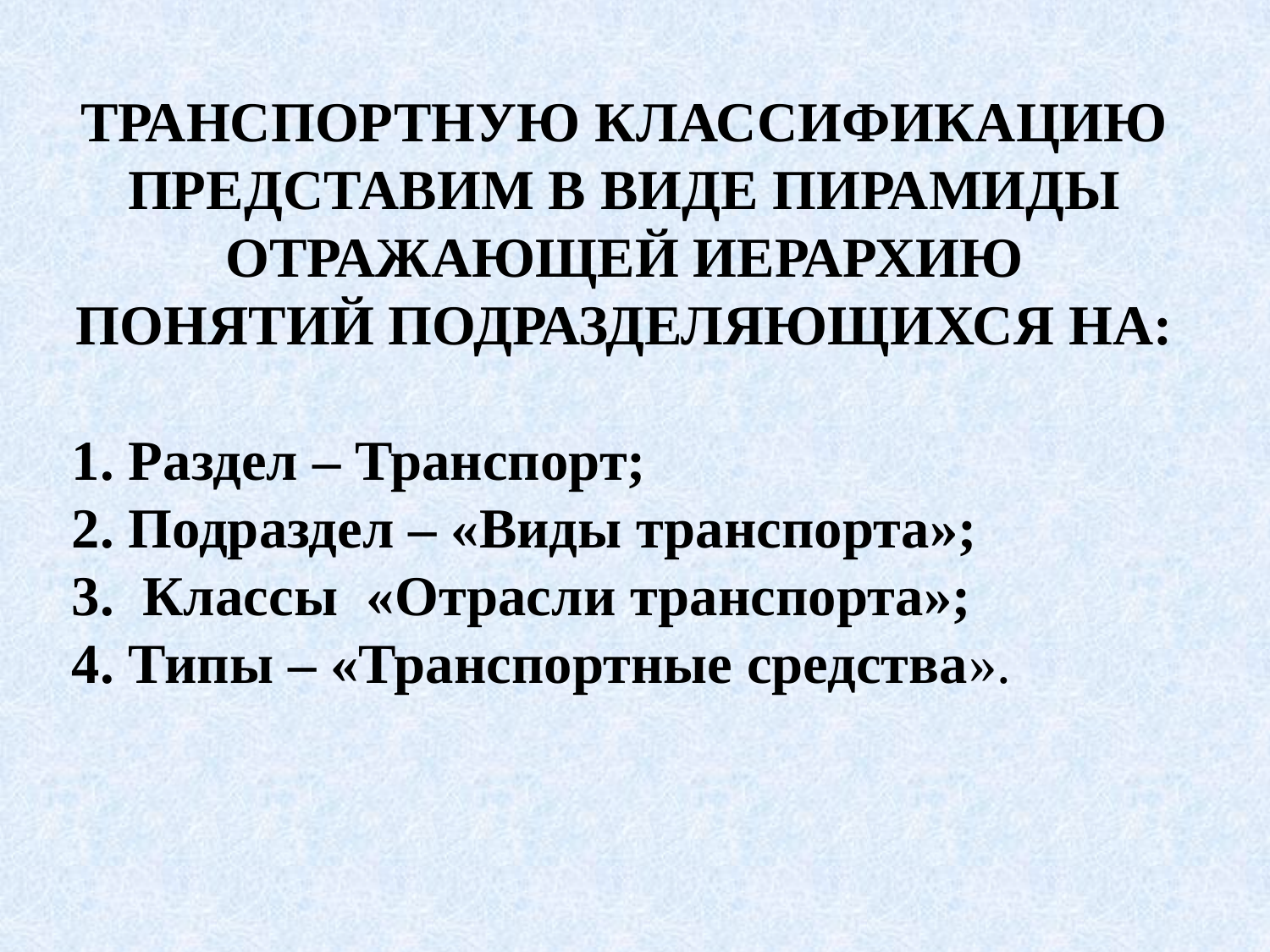

ТРАНСПОРТНУЮ КЛАССИФИКАЦИЮ ПРЕДСТАВИМ В ВИДЕ ПИРАМИДЫ ОТРАЖАЮЩЕЙ ИЕРАРХИЮ ПОНЯТИЙ ПОДРАЗДЕЛЯЮЩИХСЯ НА:

1. Раздел – Транспорт;
2. Подраздел – «Виды транспорта»;
3.  Классы  «Отрасли транспорта»;
4. Типы – «Транспортные средства».
3